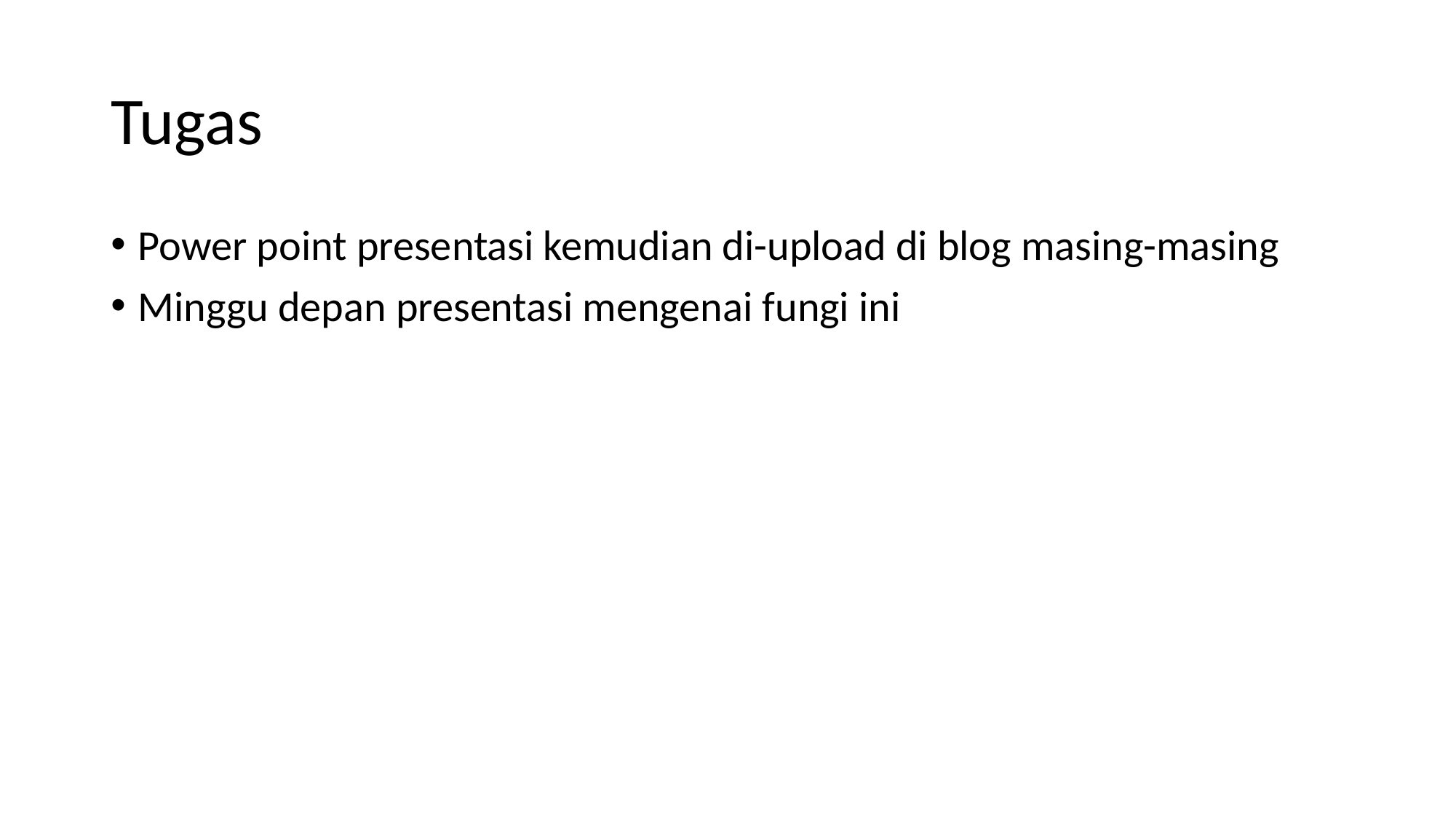

# Tugas
Power point presentasi kemudian di-upload di blog masing-masing
Minggu depan presentasi mengenai fungi ini